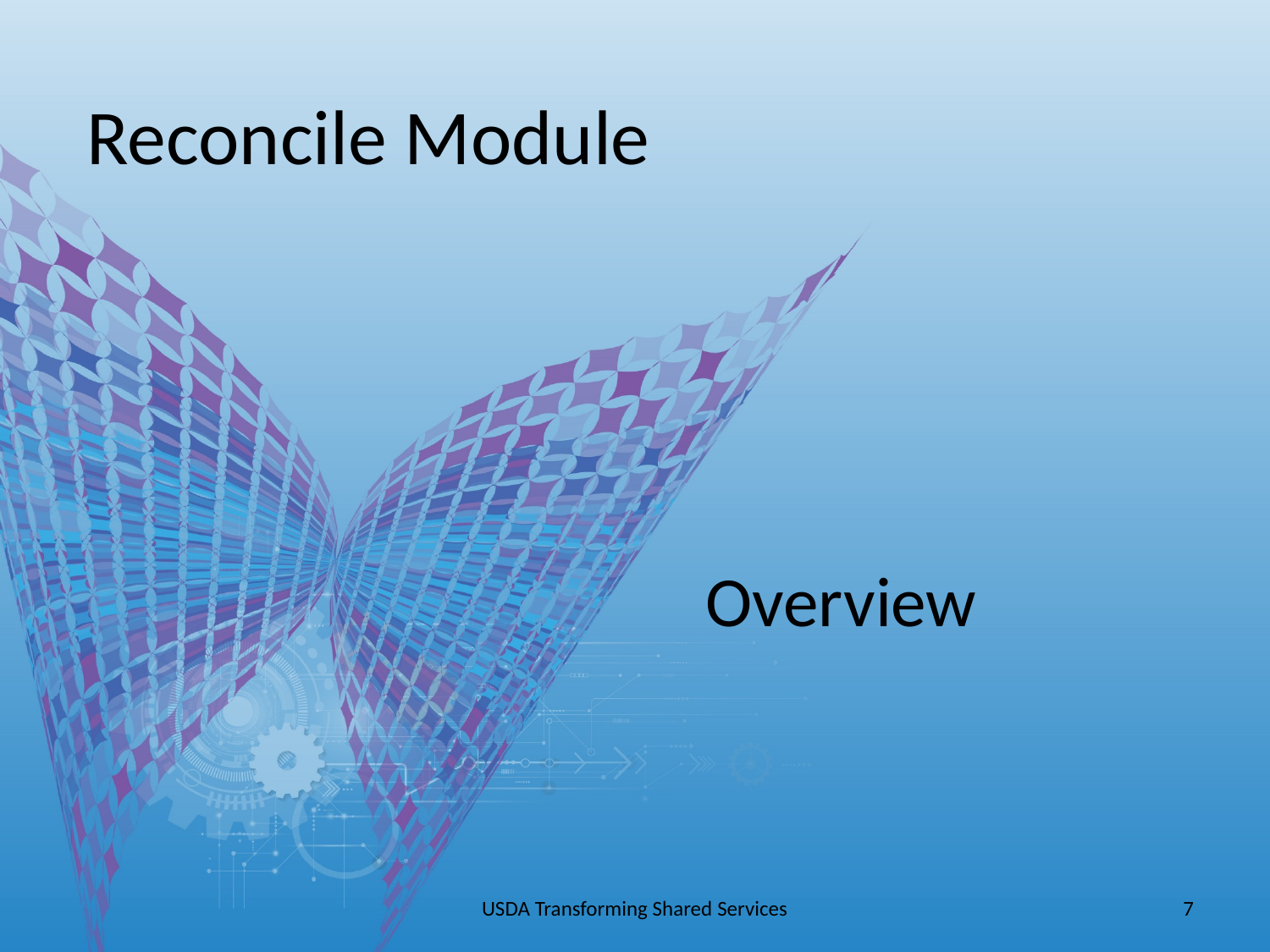

# Reconcile Module

Overview
USDA Transforming Shared Services
7